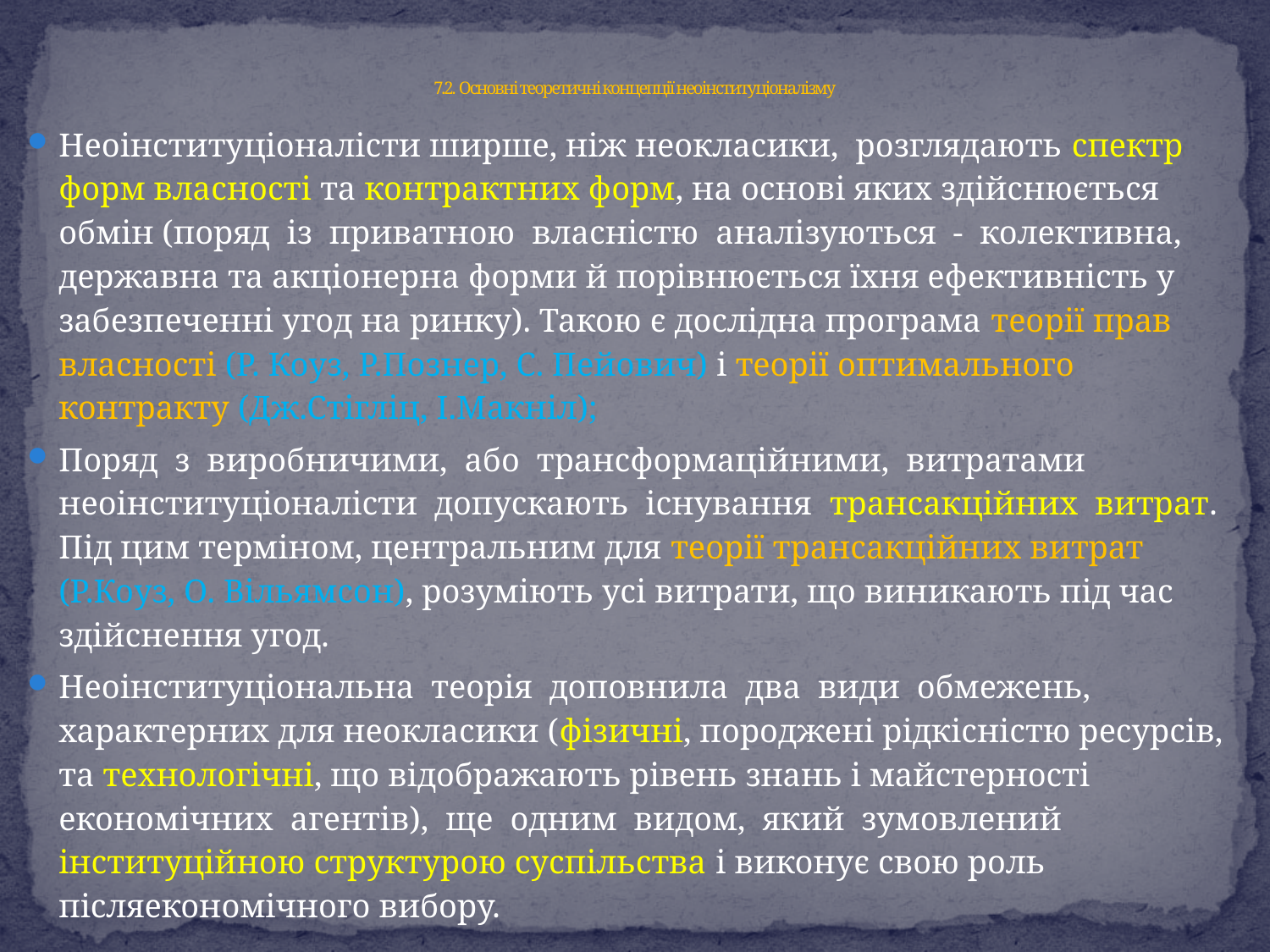

# 7.2. Основні теоретичні концепції неоінституціоналізму
Неоінституціоналісти ширше, ніж неокласики,  розглядають спектр форм власності та контрактних форм, на основі яких здійснюється обмін (поряд  із  приватною  власністю  аналізуються  -  колективна, державна та акціонерна форми й порівнюється їхня ефективність у забезпеченні угод на ринку). Такою є дослідна програма теорії прав власності (Р. Коуз, Р.Познер, С. Пейович) і теорії оптимального контракту (Дж.Стігліц, І.Макніл);
Поряд  з  виробничими,  або  трансформаційними,  витратами неоінституціоналісти  допускають  існування  трансакційних  витрат. Під цим терміном, центральним для теорії трансакційних витрат (Р.Коуз, О. Вільямсон), розуміють усі витрати, що виникають під час здійснення угод.
Неоінституціональна  теорія  доповнила  два  види  обмежень, характерних для неокласики (фізичні, породжені рідкісністю ресурсів, та технологічні, що відображають рівень знань і майстерності  економічних  агентів),  ще  одним  видом,  який  зумовлений інституційною структурою суспільства і виконує свою роль післяекономічного вибору.